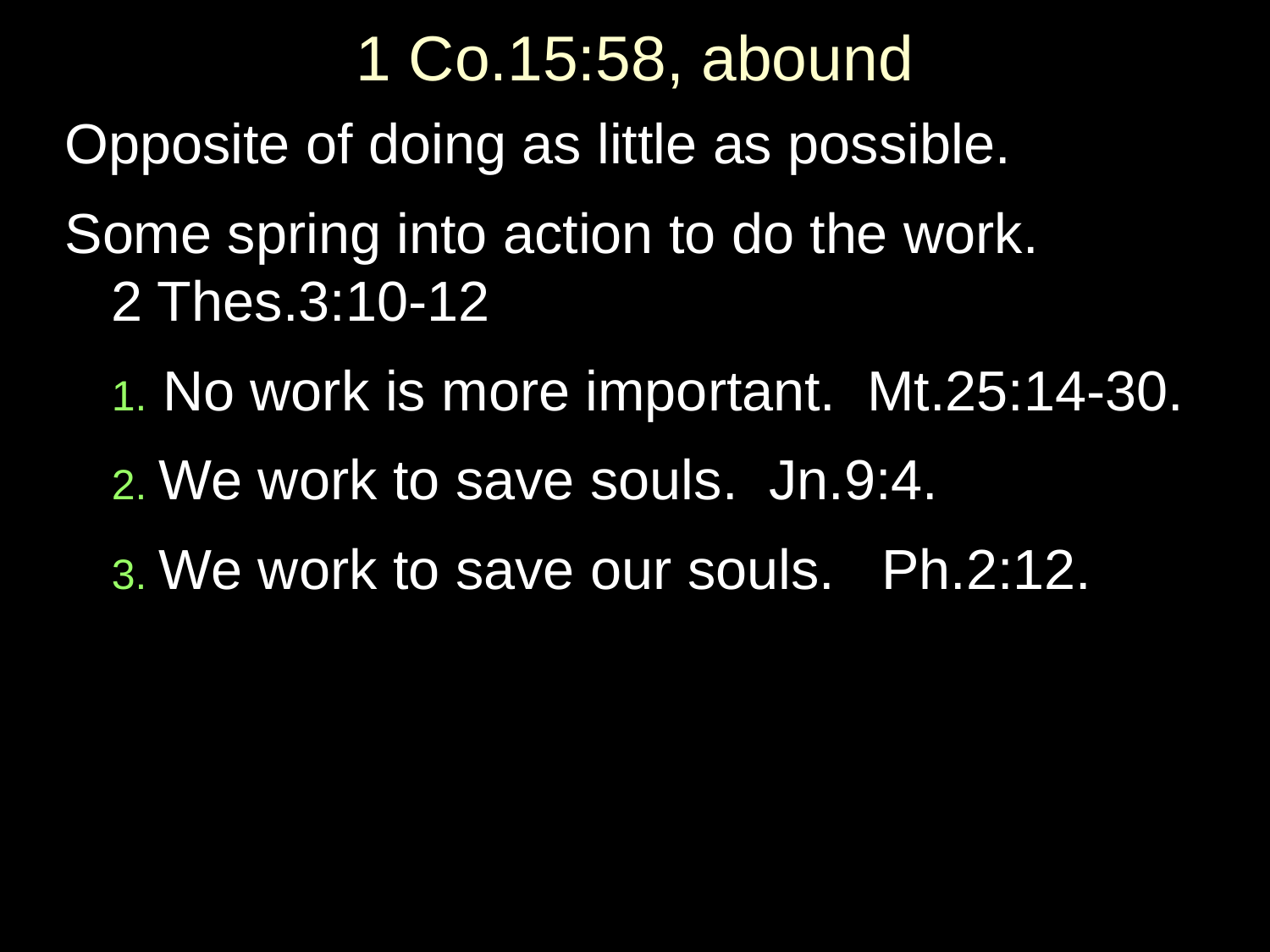

# 1 Co.15:58, abound
Opposite of doing as little as possible.
Some spring into action to do the work.
   2 Thes.3:10-12
   1. No work is more important.  Mt.25:14-30.
   2. We work to save souls.  Jn.9:4.
   3. We work to save our souls.   Ph.2:12.